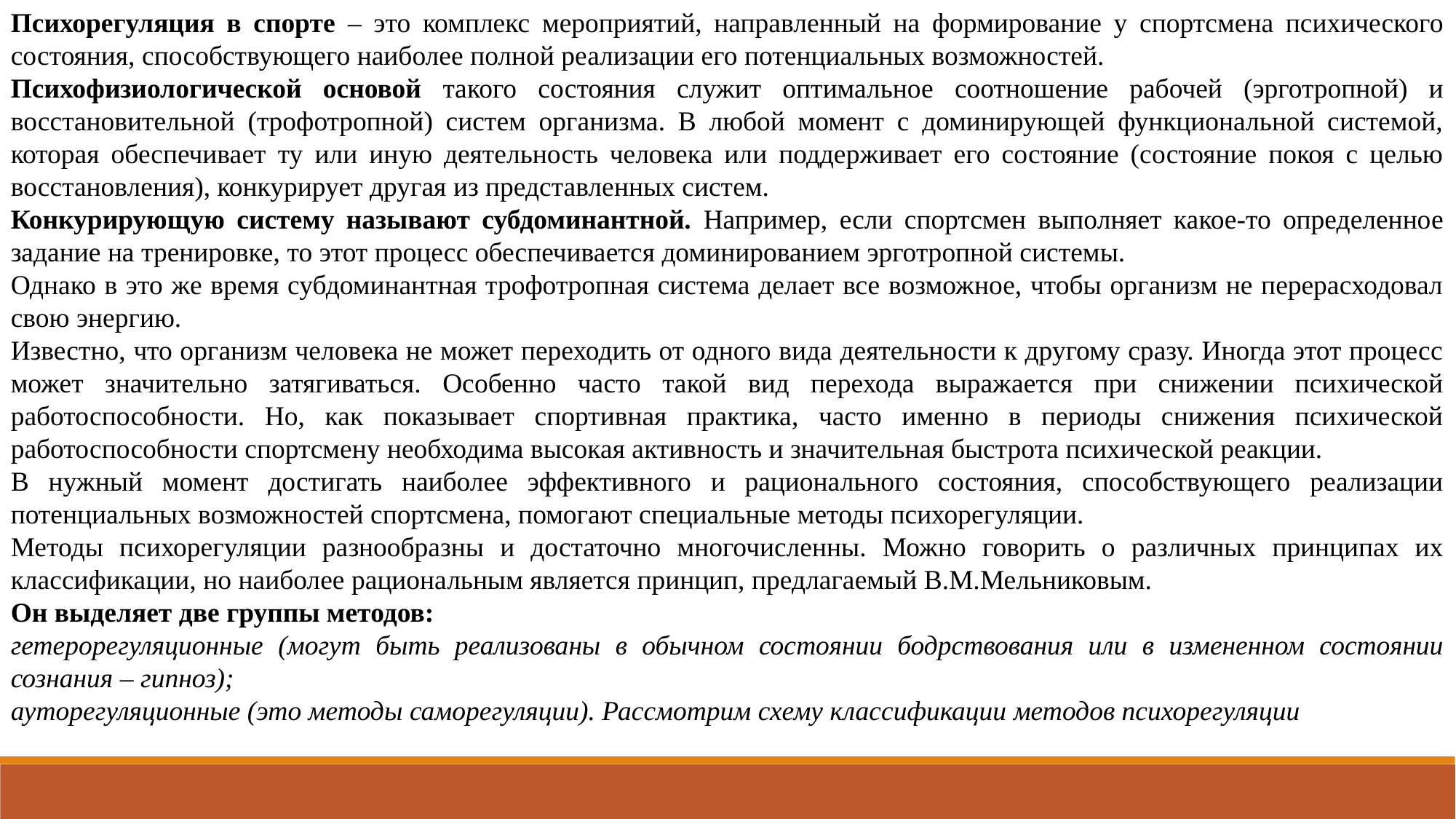

Психорегуляция в спорте – это комплекс мероприятий, направленный на формирование у спортсмена психического состояния, способствующего наиболее полной реализации его потенциальных возможностей.
Психофизиологической основой такого состояния служит оптимальное соотношение рабочей (эрготропной) и восстановительной (трофотропной) систем организма. В любой момент с доминирующей функциональной системой, которая обеспечивает ту или иную деятельность человека или поддерживает его состояние (состояние покоя с целью восстановления), конкурирует другая из представленных систем.
Конкурирующую систему называют субдоминантной. Например, если спортсмен выполняет какое-то определенное задание на тренировке, то этот процесс обеспечивается доминированием эрготропной системы.
Однако в это же время субдоминантная трофотропная система делает все возможное, чтобы организм не перерасходовал свою энергию.
Известно, что организм человека не может переходить от одного вида деятельности к другому сразу. Иногда этот процесс может значительно затягиваться. Особенно часто такой вид перехода выражается при снижении психической работоспособности. Но, как показывает спортивная практика, часто именно в периоды снижения психической работоспособности спортсмену необходима высокая активность и значительная быстрота психической реакции.
В нужный момент достигать наиболее эффективного и рационального состояния, способствующего реализации потенциальных возможностей спортсмена, помогают специальные методы психорегуляции.
Методы психорегуляции разнообразны и достаточно многочисленны. Можно говорить о различных принципах их классификации, но наиболее рациональным является принцип, предлагаемый В.М.Мельниковым.
Он выделяет две группы методов:
гетерорегуляционные (могут быть реализованы в обычном состоянии бодрствования или в измененном состоянии сознания – гипноз);
ауторегуляционные (это методы саморегуляции). Рассмотрим схему классификации методов психорегуляции